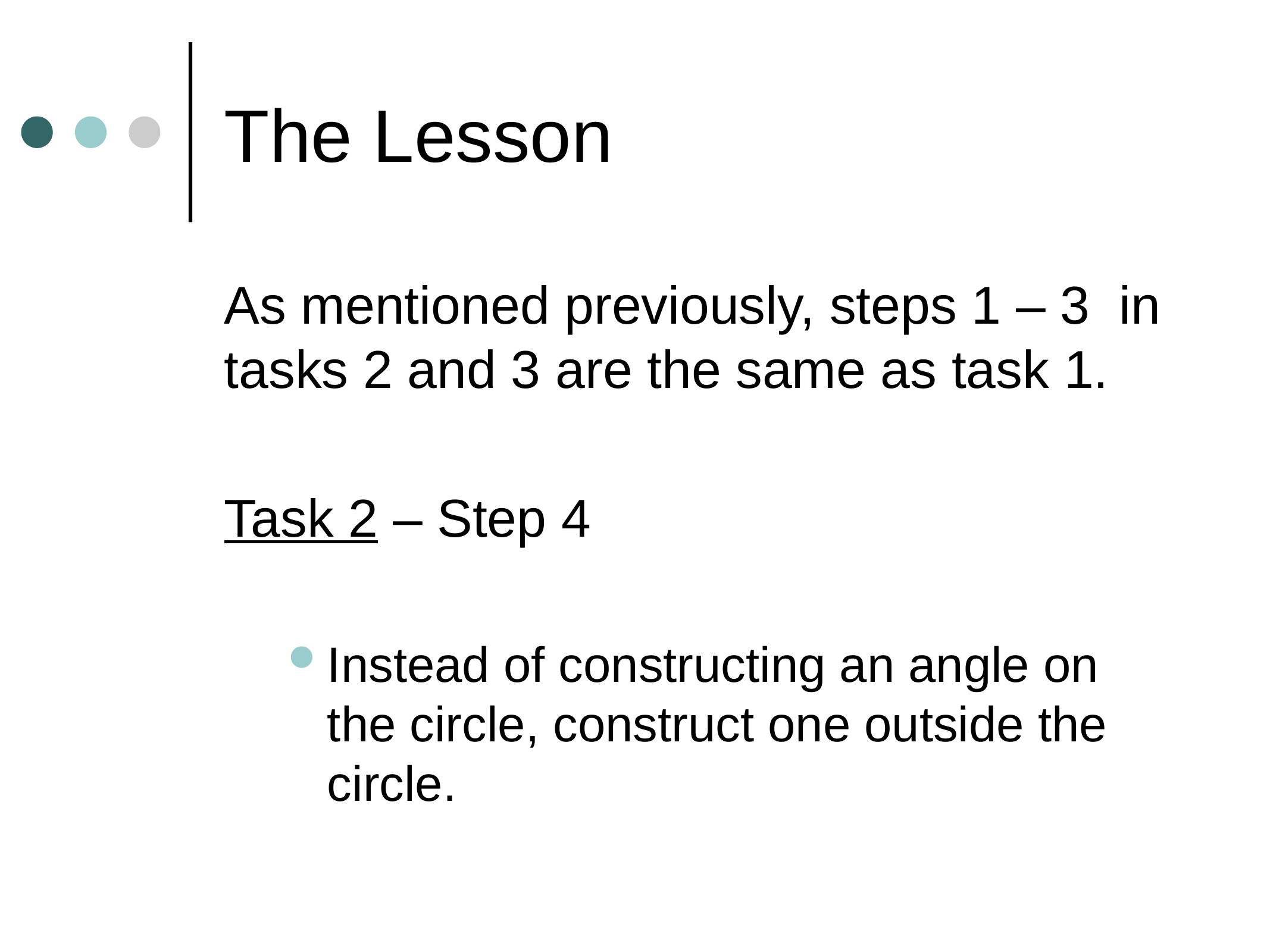

# The Lesson
As mentioned previously, steps 1 – 3  in tasks 2 and 3 are the same as task 1.

Task 2 – Step 4

Instead of constructing an angle on the circle, construct one outside the circle.